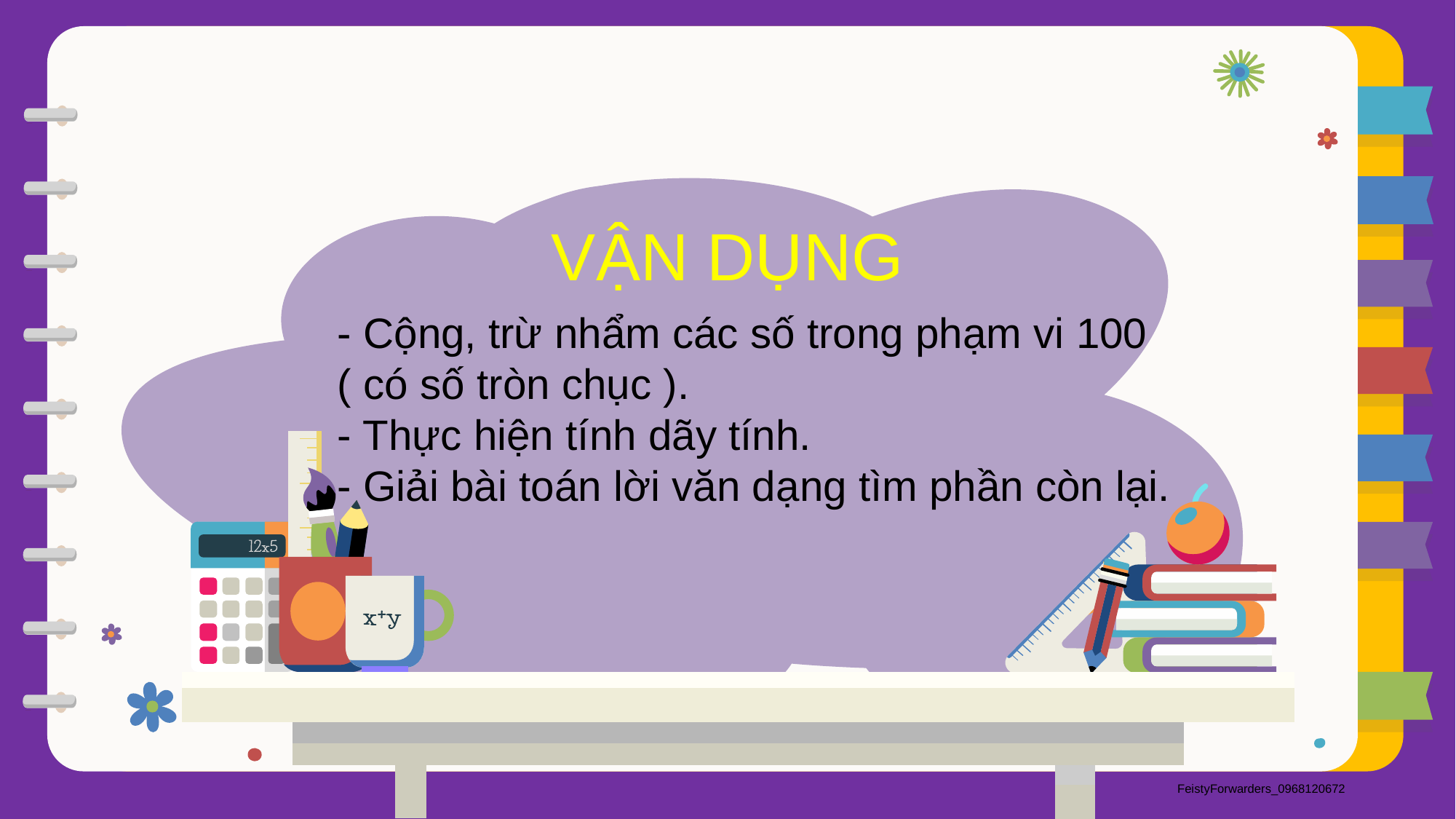

VẬN DỤNG
- Cộng, trừ nhẩm các số trong phạm vi 100 ( có số tròn chục ).
- Thực hiện tính dãy tính.
- Giải bài toán lời văn dạng tìm phần còn lại.